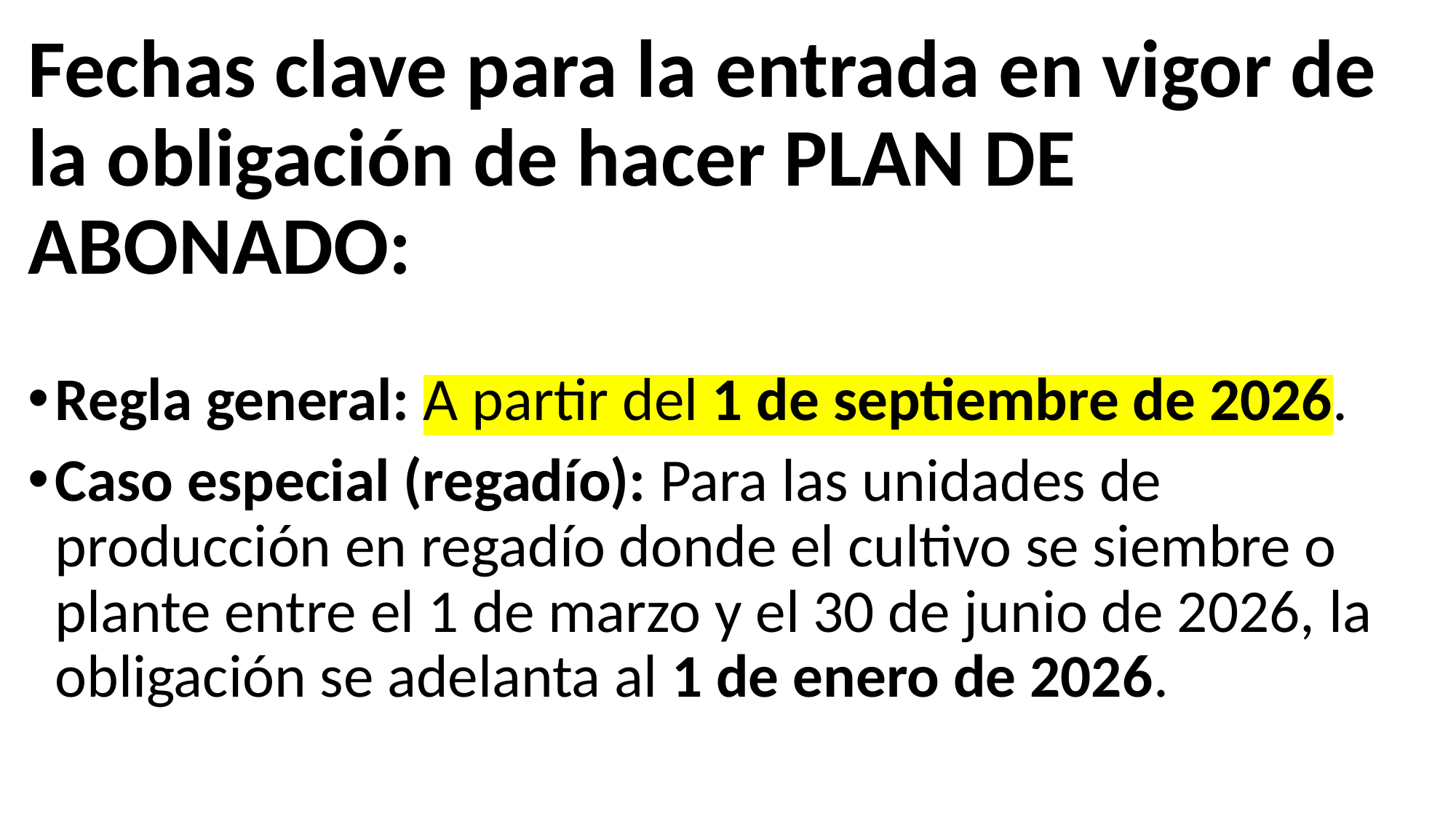

Fechas clave para la entrada en vigor de la obligación de hacer PLAN DE ABONADO:

Regla general: A partir del 1 de septiembre de 2026.
Caso especial (regadío): Para las unidades de producción en regadío donde el cultivo se siembre o plante entre el 1 de marzo y el 30 de junio de 2026, la obligación se adelanta al 1 de enero de 2026.